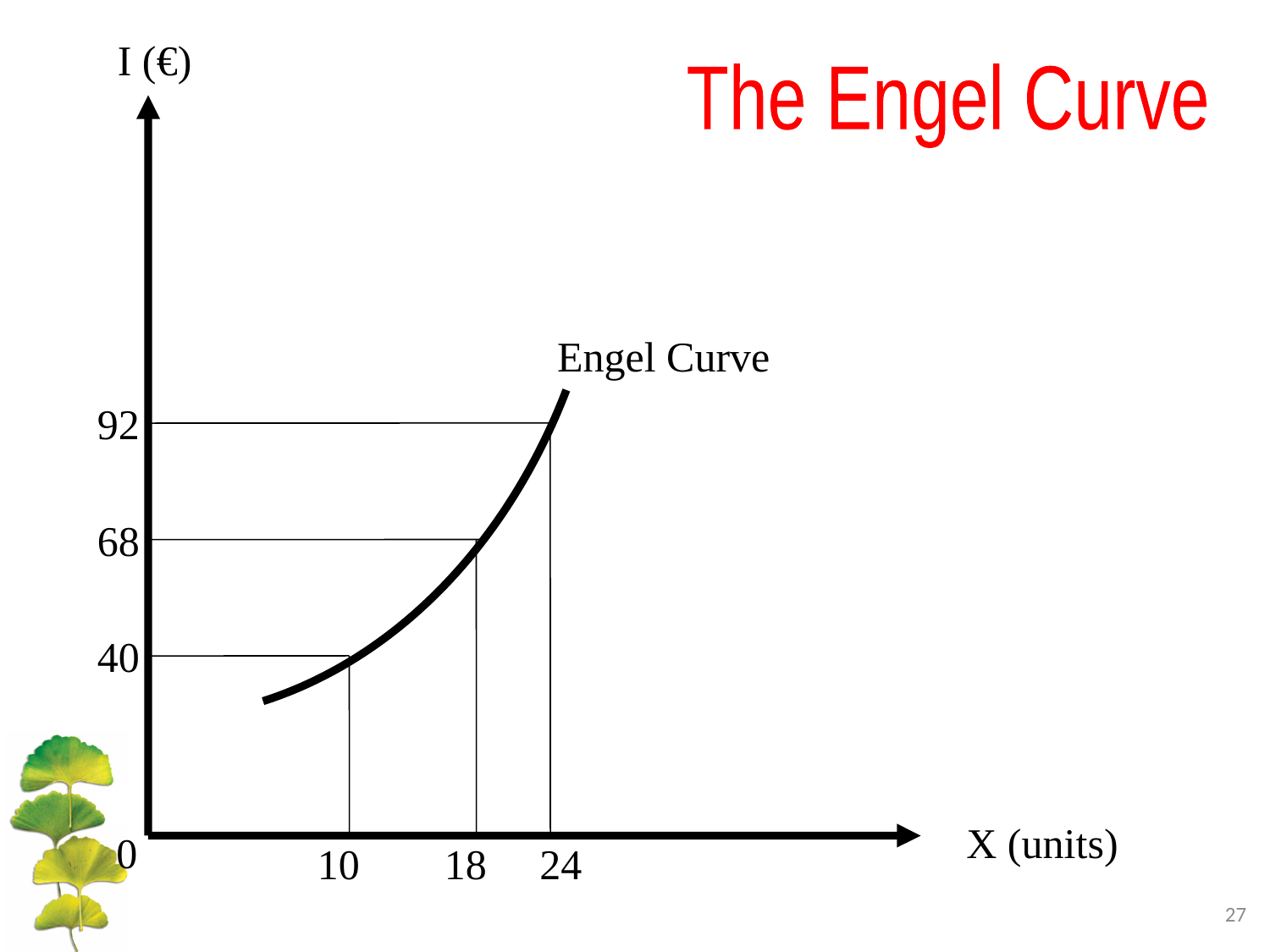

I (€)
The Engel Curve

Engel Curve
92

68

40

X (units)
0
10        18     24

27